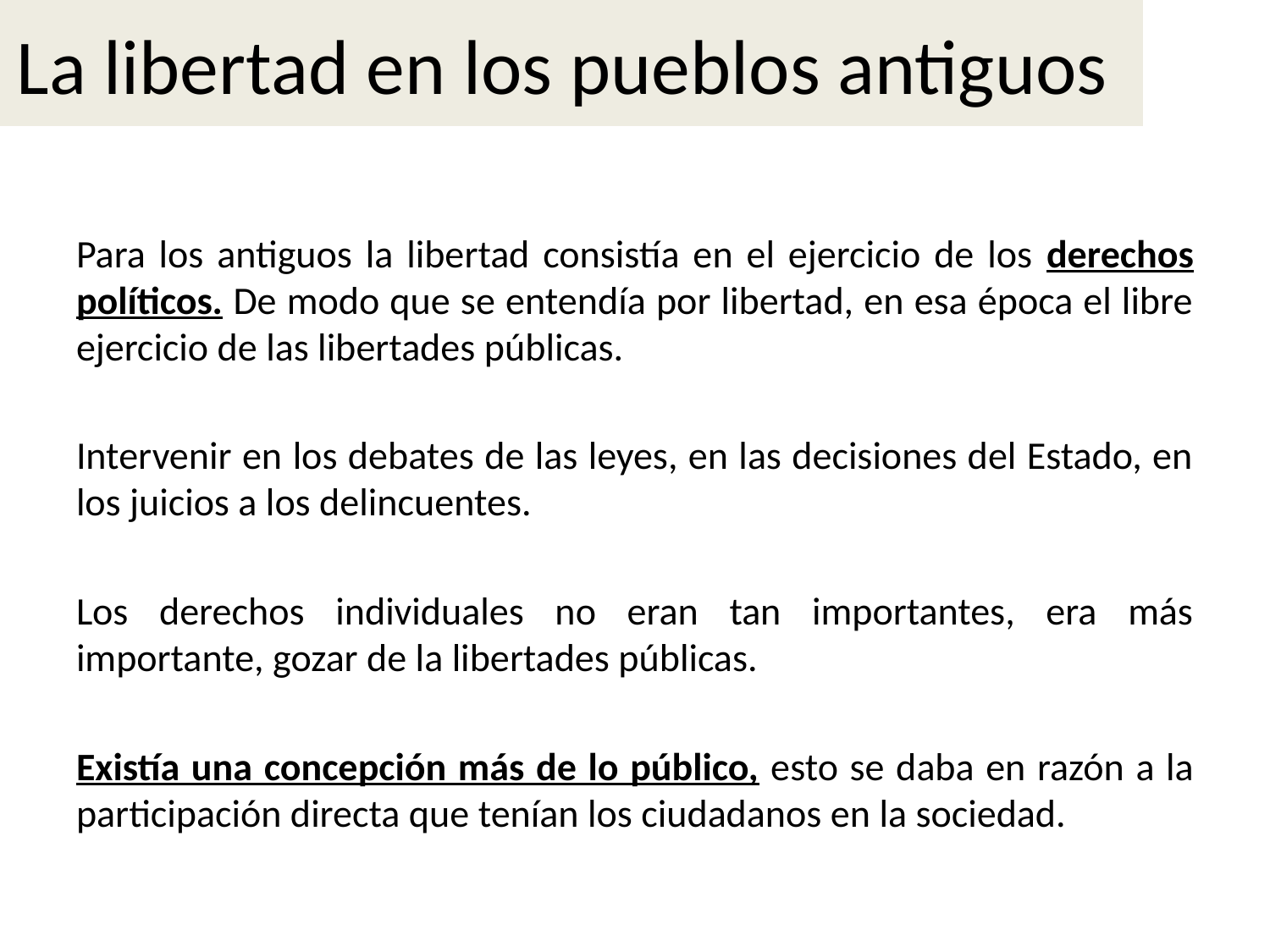

# La libertad en los pueblos antiguos
Para los antiguos la libertad consistía en el ejercicio de los derechos políticos. De modo que se entendía por libertad, en esa época el libre ejercicio de las libertades públicas.

Intervenir en los debates de las leyes, en las decisiones del Estado, en los juicios a los delincuentes.

Los derechos individuales no eran tan importantes, era más importante, gozar de la libertades públicas.

Existía una concepción más de lo público, esto se daba en razón a la participación directa que tenían los ciudadanos en la sociedad.